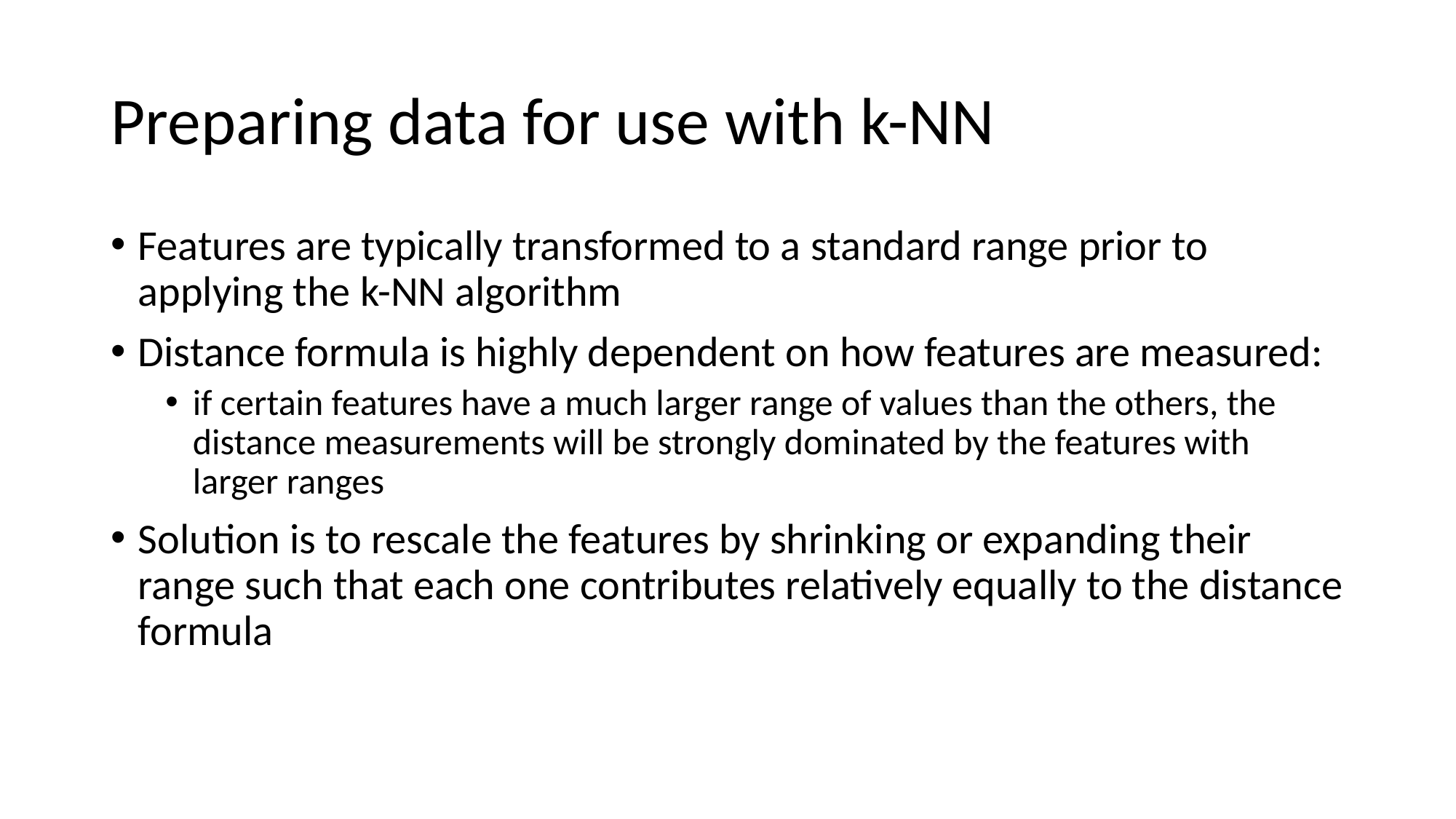

# Preparing data for use with k-NN
Features are typically transformed to a standard range prior to applying the k-NN algorithm
Distance formula is highly dependent on how features are measured:
if certain features have a much larger range of values than the others, the distance measurements will be strongly dominated by the features with larger ranges
Solution is to rescale the features by shrinking or expanding their range such that each one contributes relatively equally to the distance formula